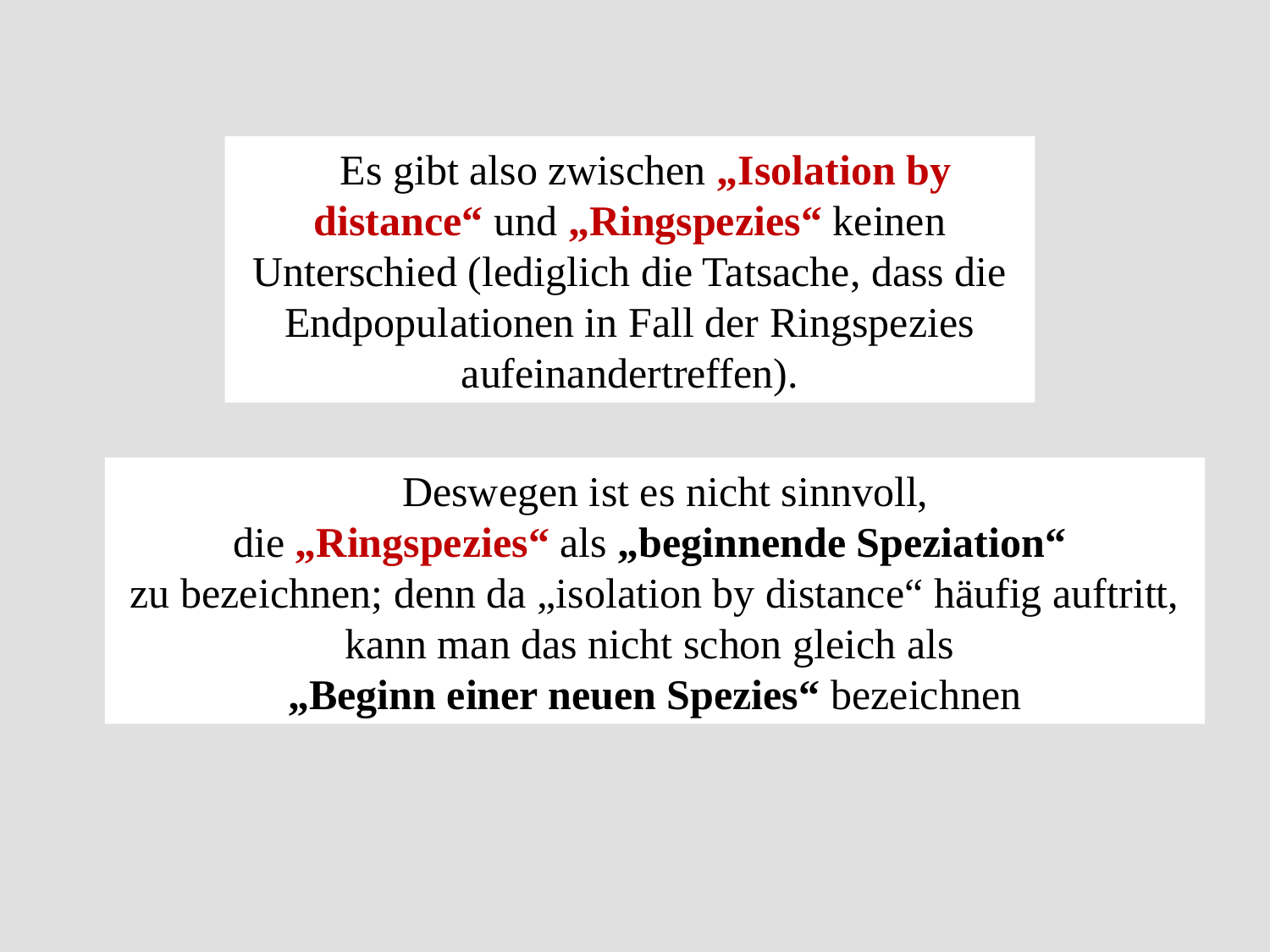

Es gibt also zwischen „Isolation by distance“ und „Ringspezies“ keinen Unterschied (lediglich die Tatsache, dass die Endpopulationen in Fall der Ringspezies aufeinandertreffen).
   Deswegen ist es nicht sinnvoll,
die „Ringspezies“ als „beginnende Speziation“
zu bezeichnen; denn da „isolation by distance“ häufig auftritt, kann man das nicht schon gleich als
„Beginn einer neuen Spezies“ bezeichnen